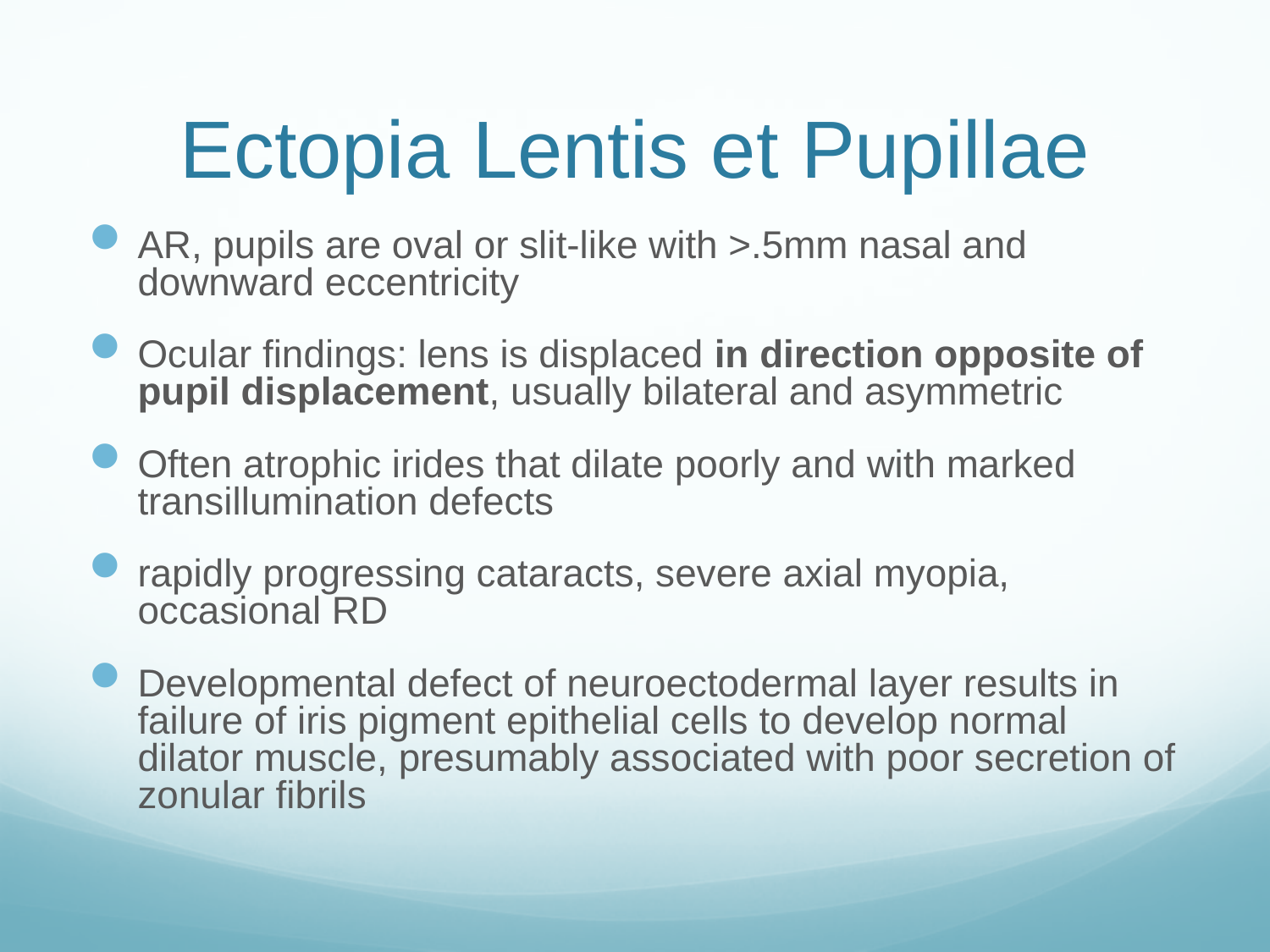

# Ectopia Lentis et Pupillae
AR, pupils are oval or slit-like with >.5mm nasal and downward eccentricity
Ocular findings: lens is displaced in direction opposite of pupil displacement, usually bilateral and asymmetric
Often atrophic irides that dilate poorly and with marked transillumination defects
rapidly progressing cataracts, severe axial myopia, occasional RD
Developmental defect of neuroectodermal layer results in failure of iris pigment epithelial cells to develop normal dilator muscle, presumably associated with poor secretion of zonular fibrils